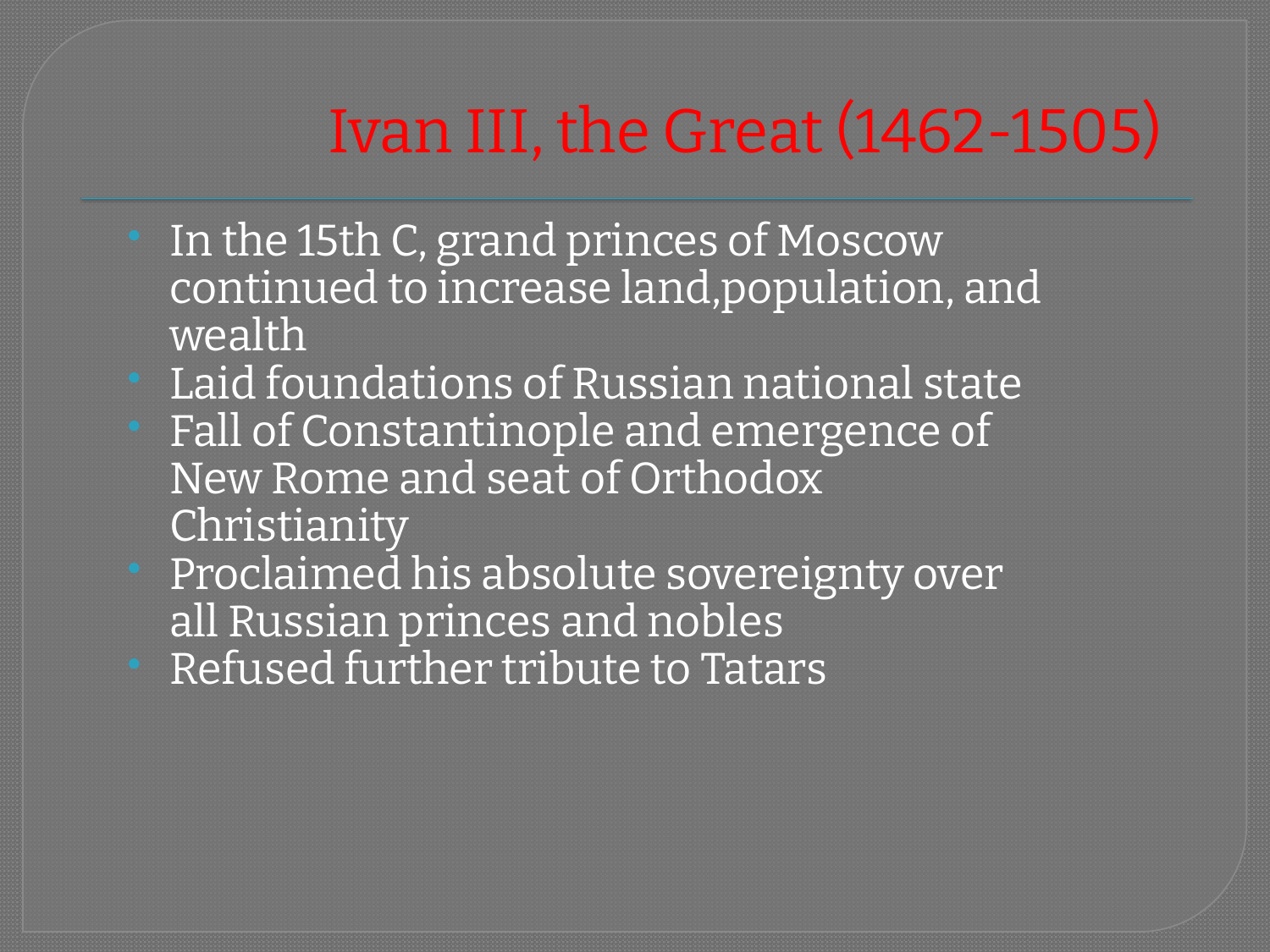

# Ivan III, the Great (1462-1505)
In the 15th C, grand princes of Moscow continued to increase land,population, and wealth
Laid foundations of Russian national state
Fall of Constantinople and emergence of New Rome and seat of Orthodox Christianity
Proclaimed his absolute sovereignty over all Russian princes and nobles
Refused further tribute to Tatars